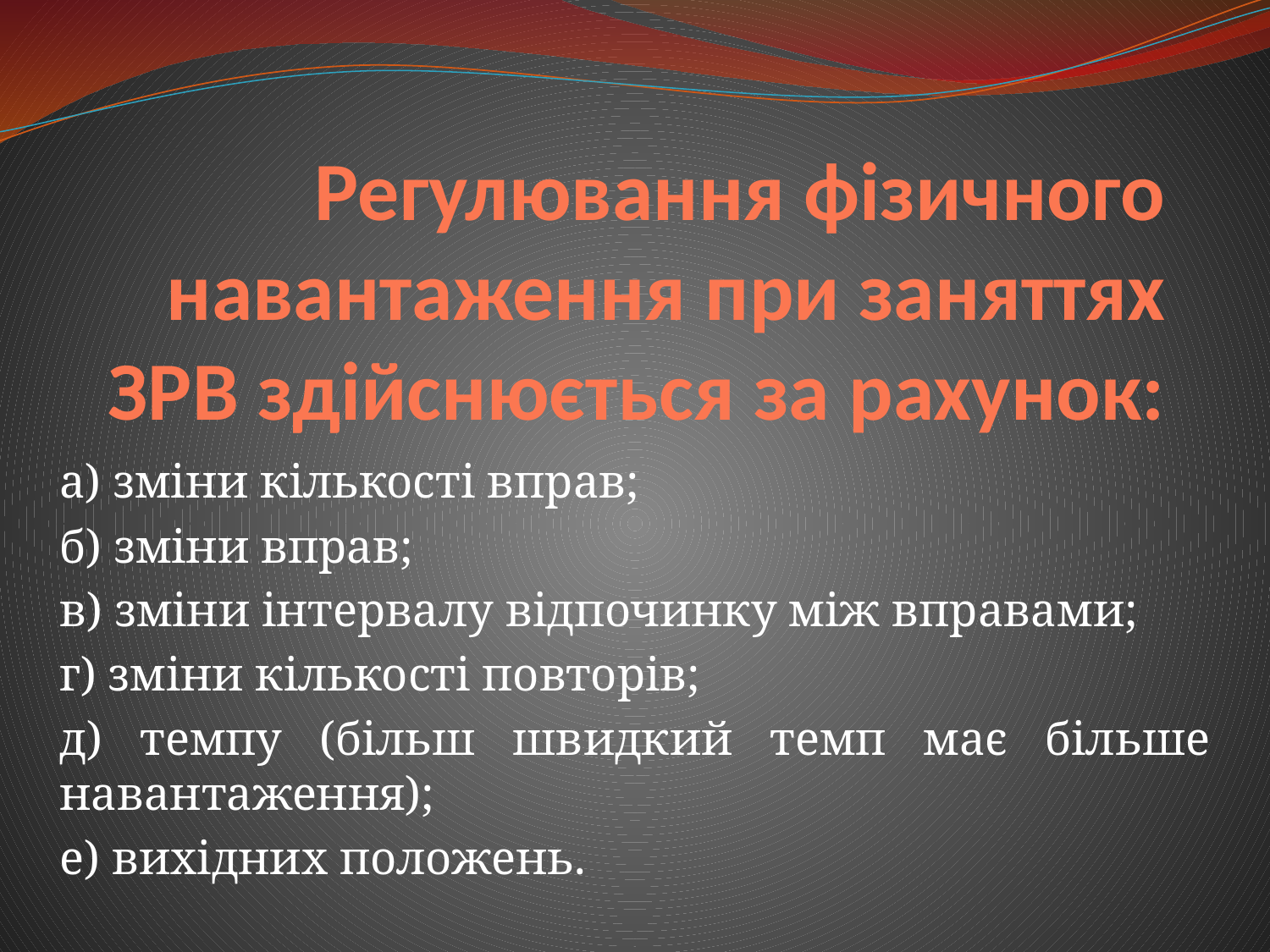

# Регулювання фізичного навантаження при заняттях ЗРВ здійснюється за рахунок:
а) зміни кількості вправ;
б) зміни вправ;
в) зміни інтервалу відпочинку між вправами;
г) зміни кількості повторів;
д) темпу (більш швидкий темп має більше навантаження);
е) вихідних положень.